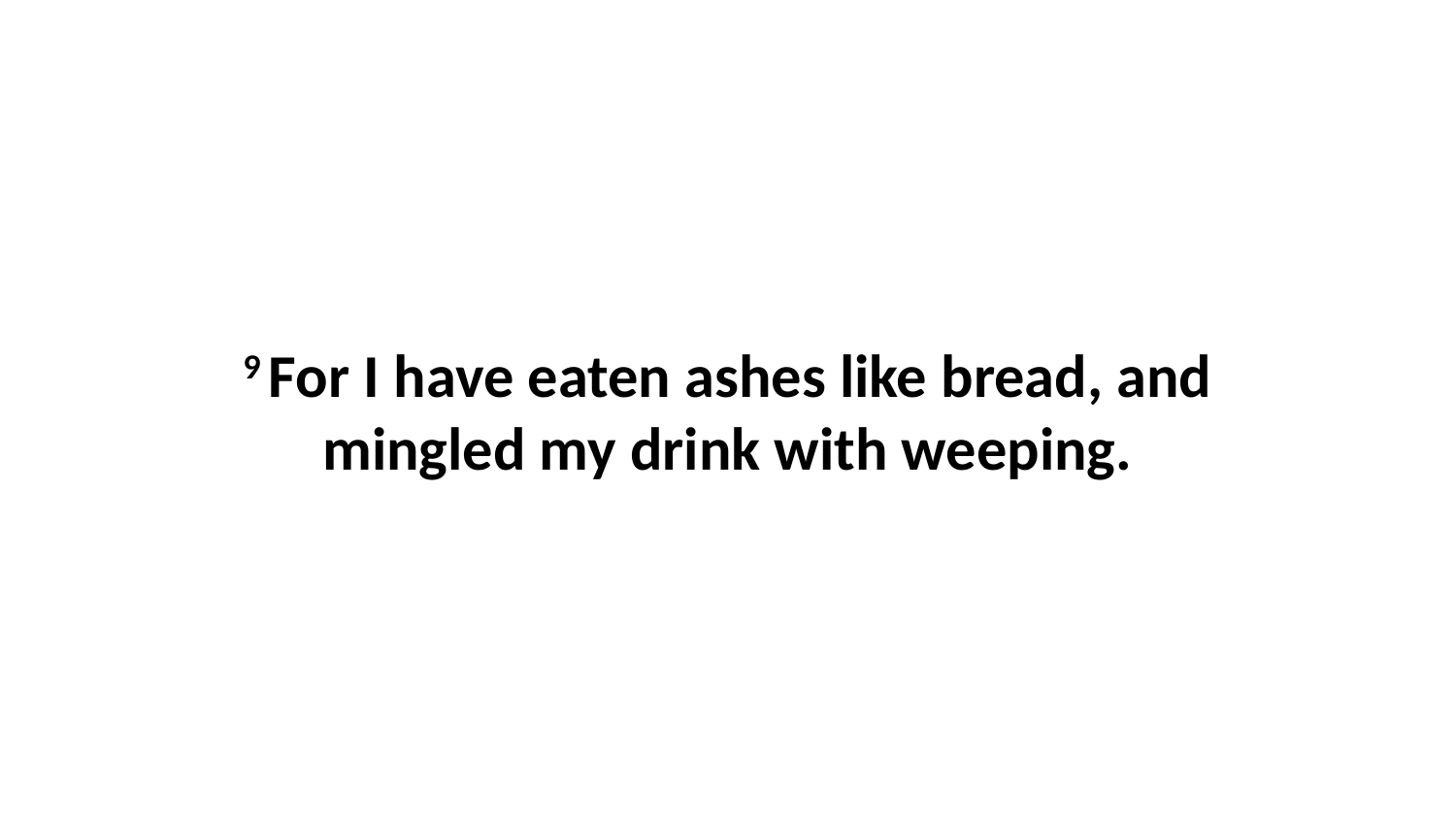

9 For I have eaten ashes like bread, and mingled my drink with weeping.